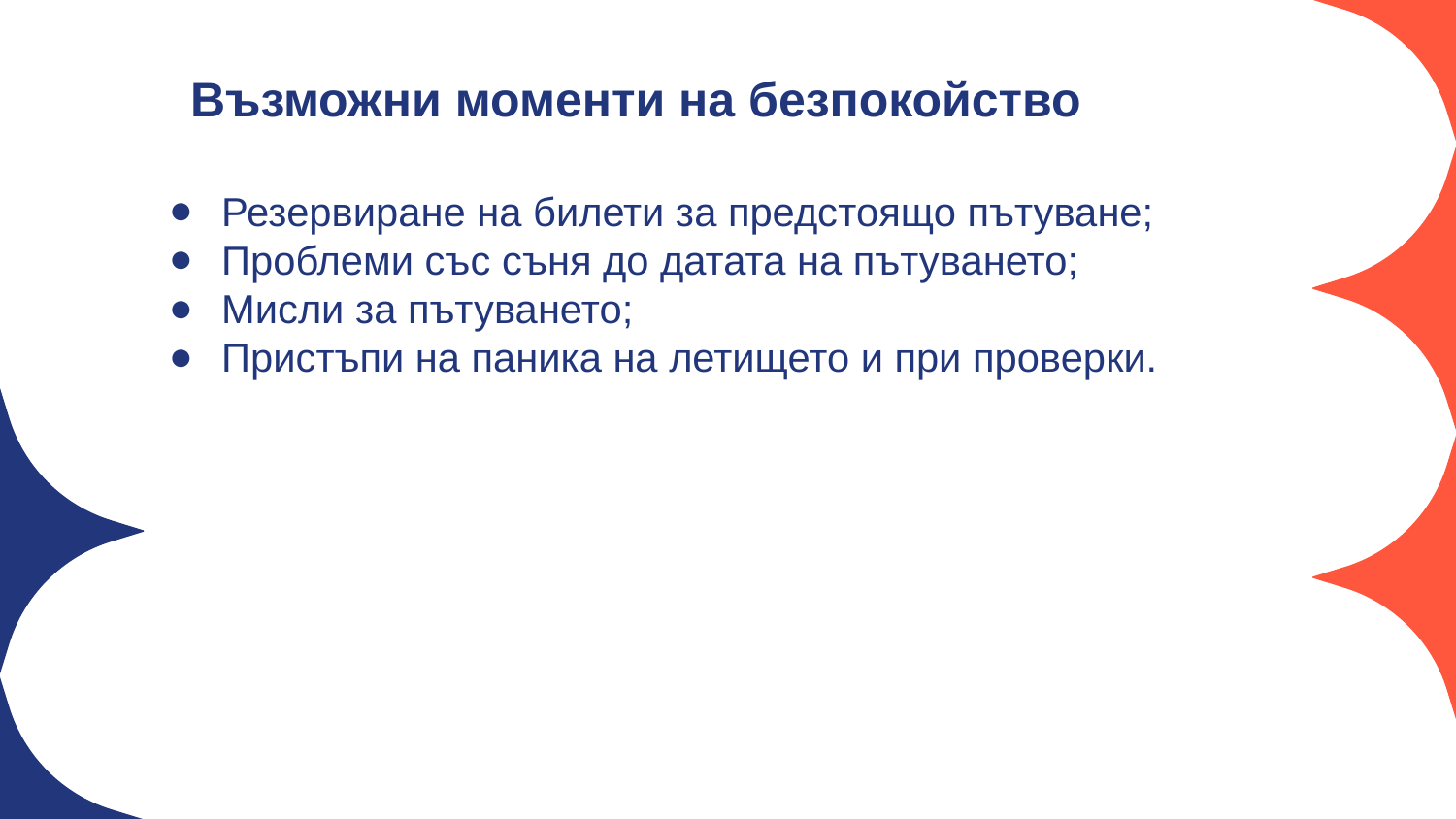

Възможни моменти на безпокойство
Резервиране на билети за предстоящо пътуване;
Проблеми със съня до датата на пътуването;
Мисли за пътуването;
Пристъпи на паника на летището и при проверки.